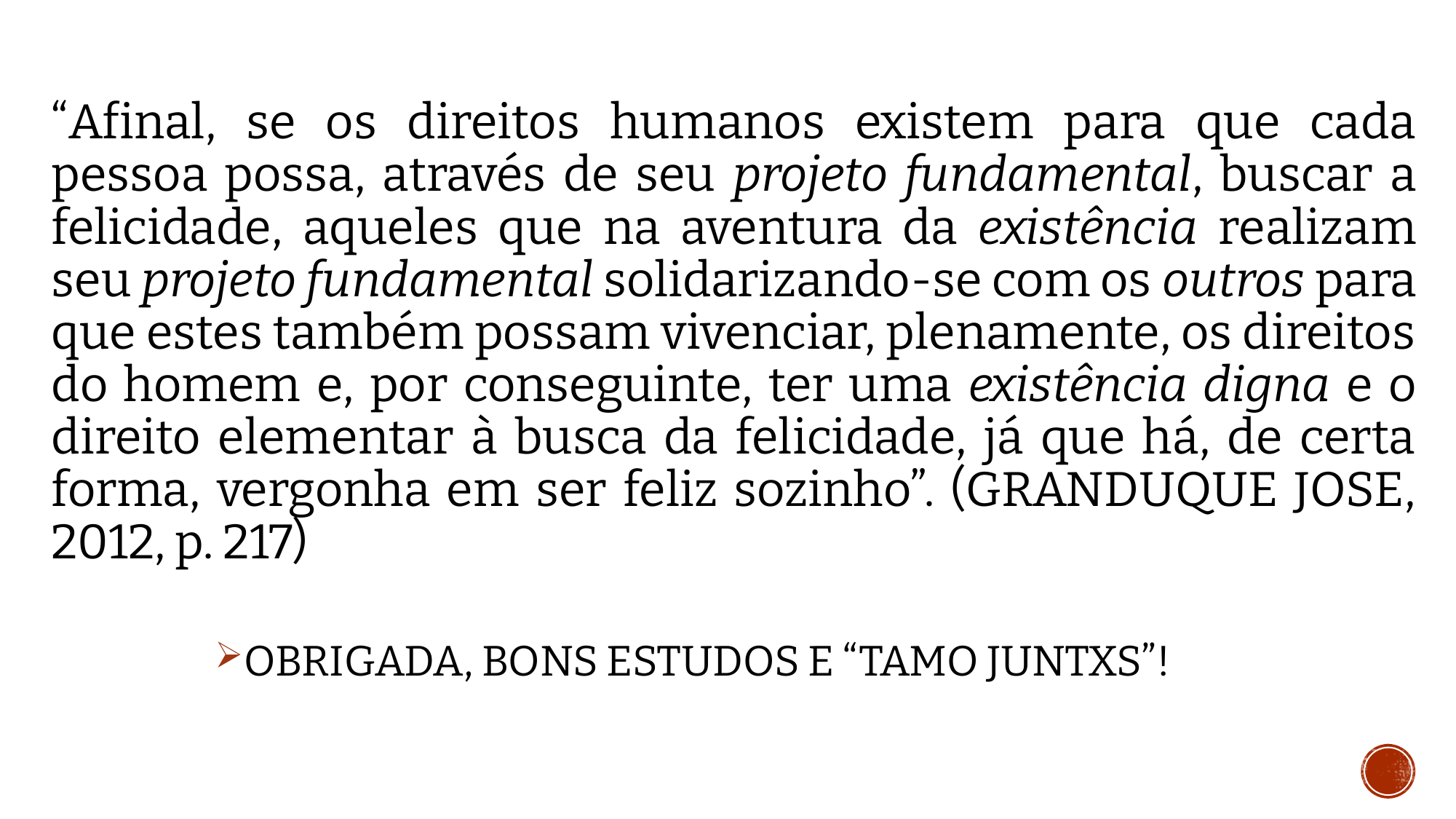

“Afinal, se os direitos humanos existem para que cada pessoa possa, através de seu projeto fundamental, buscar a felicidade, aqueles que na aventura da existência realizam seu projeto fundamental solidarizando-se com os outros para que estes também possam vivenciar, plenamente, os direitos do homem e, por conseguinte, ter uma existência digna e o direito elementar à busca da felicidade, já que há, de certa forma, vergonha em ser feliz sozinho”. (GRANDUQUE JOSE, 2012, p. 217)

OBRIGADA, BONS ESTUDOS E “TAMO JUNTXS”!